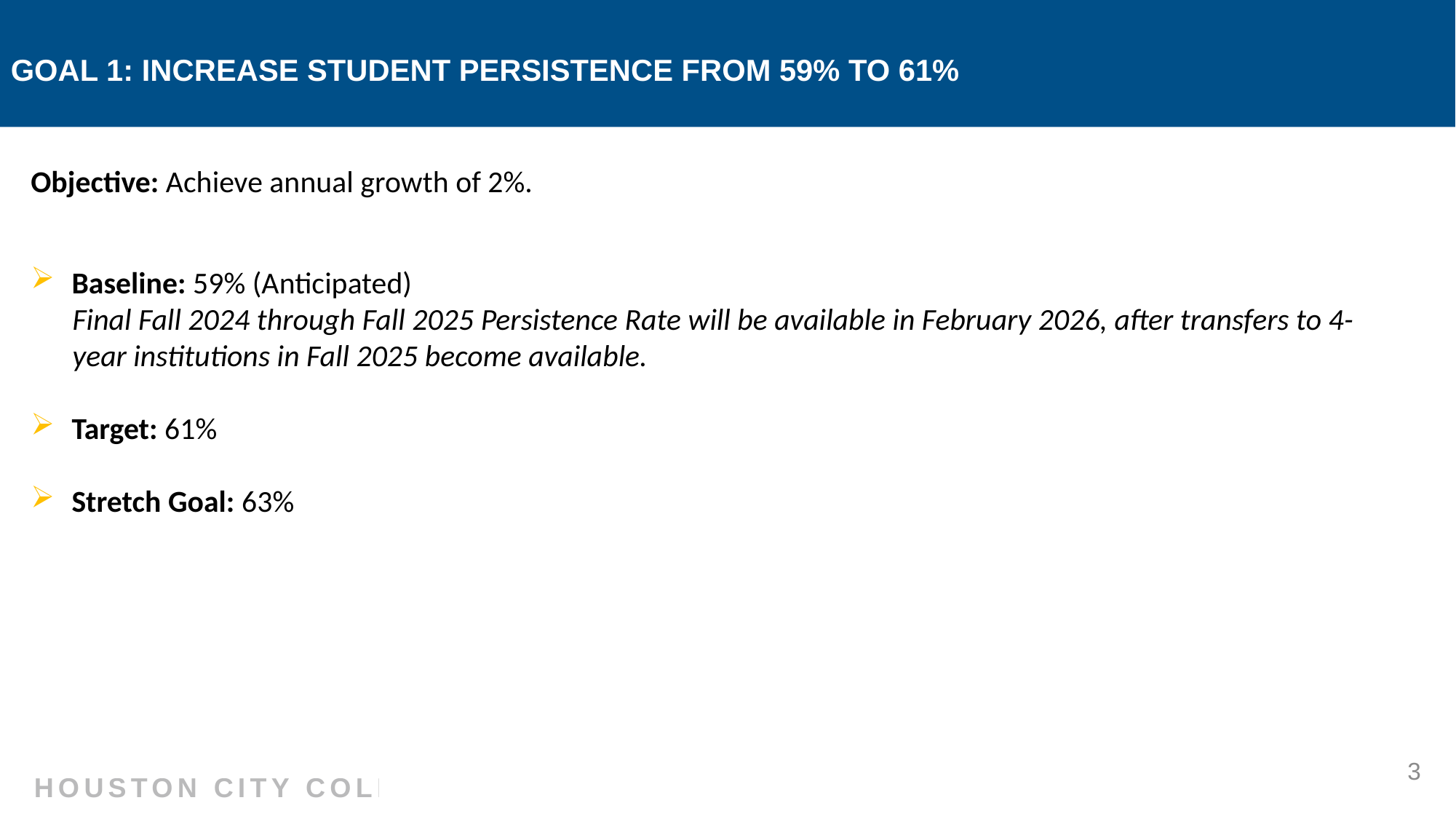

GOAL 1: INCREASE STUDENT PERSISTENCE FROM 59% TO 61%

Objective: Achieve annual growth of 2%.

Baseline: 59% (Anticipated)
Final Fall 2024 through Fall 2025 Persistence Rate will be available in February 2026, after transfers to 4-year institutions in Fall 2025 become available.

Target: 61%

Stretch Goal: 63%
3
HOUSTON CITY COLLEGE